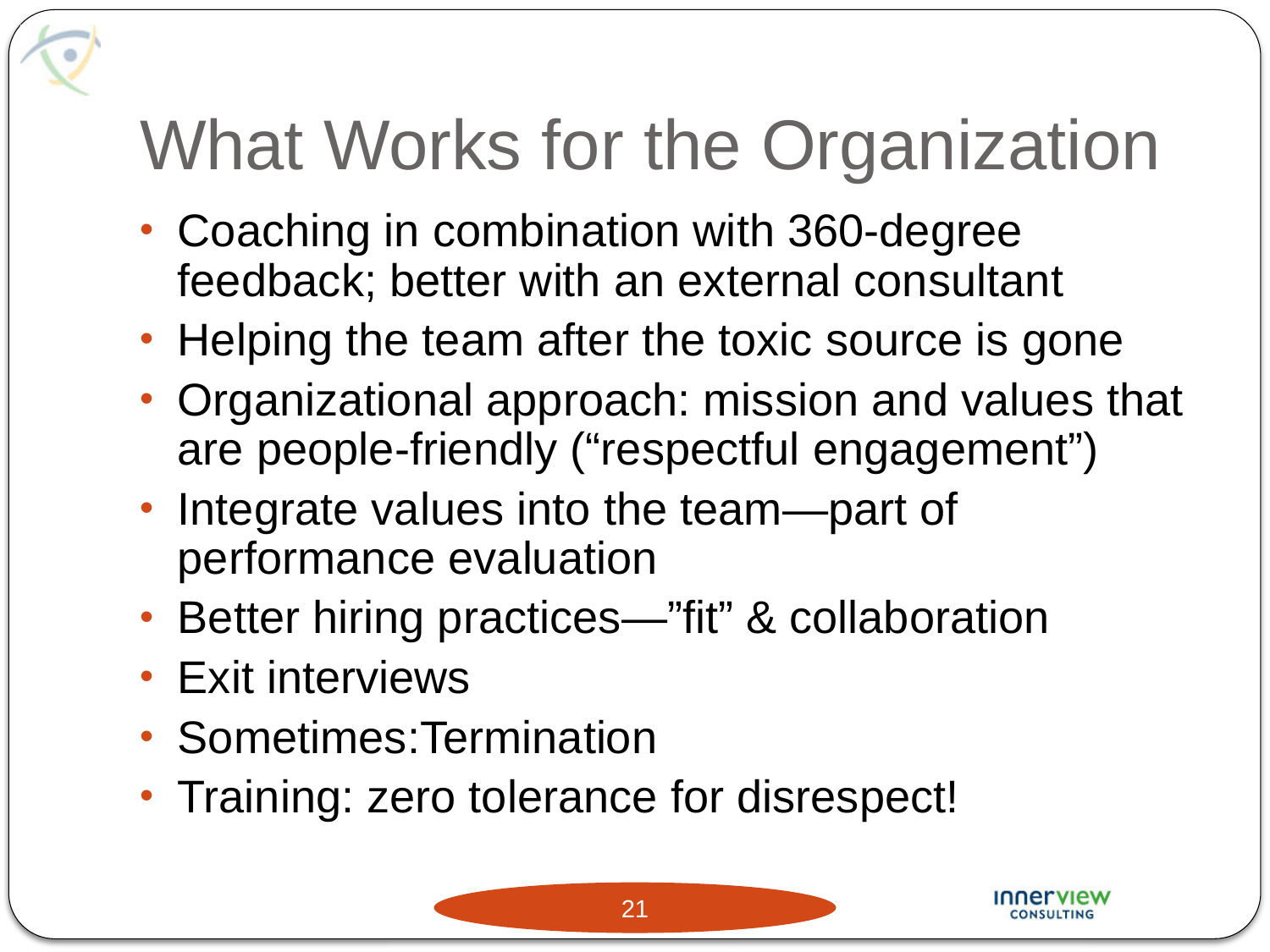

# What Works for the Organization
Coaching in combination with 360-degree feedback; better with an external consultant
Helping the team after the toxic source is gone
Organizational approach: mission and values that are people-friendly (“respectful engagement”)
Integrate values into the team—part of performance evaluation
Better hiring practices—”fit” & collaboration
Exit interviews
Sometimes:Termination
Training: zero tolerance for disrespect!

21